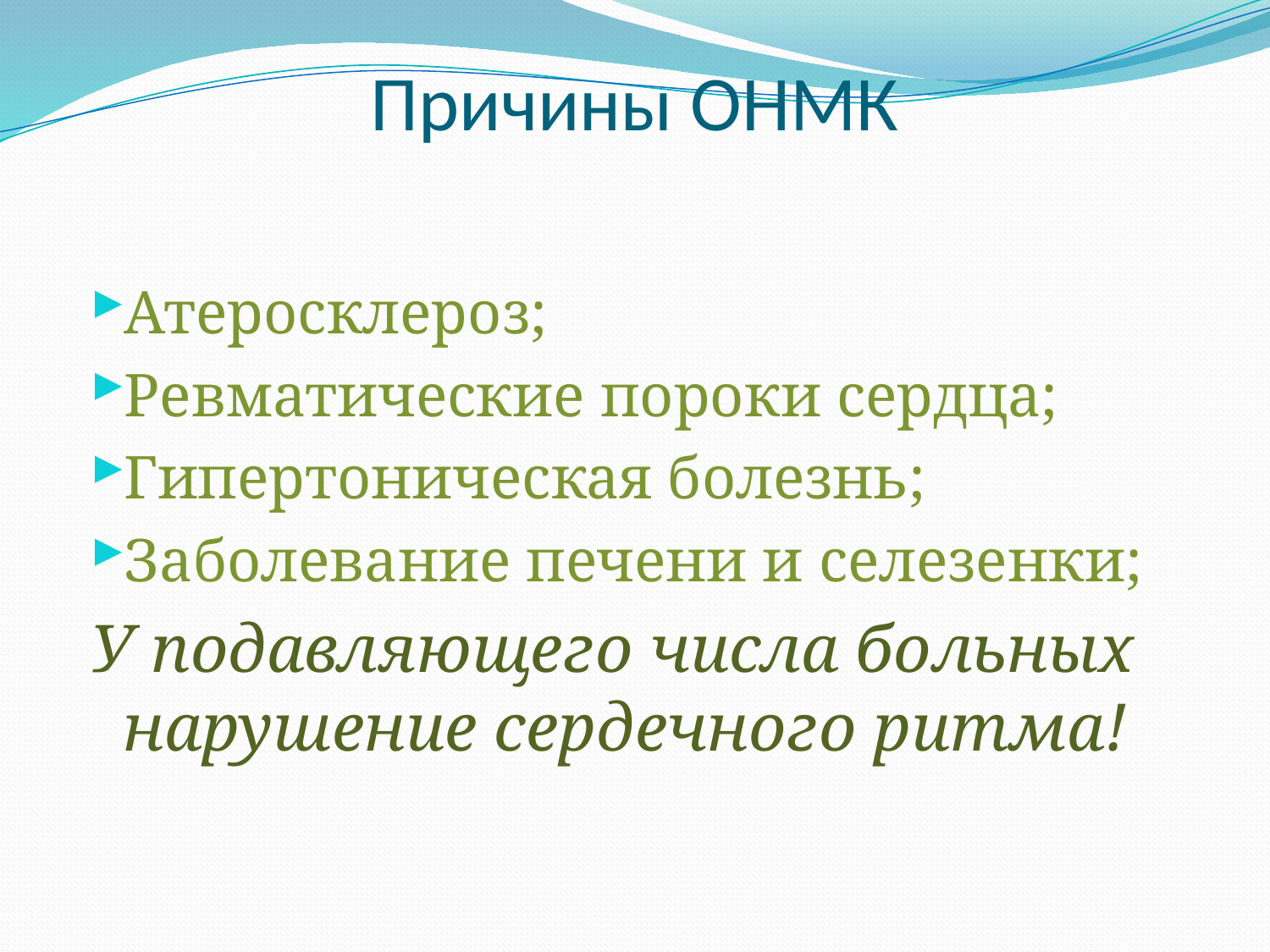

# Причины ОНМК
Атеросклероз;
Ревматические пороки сердца;
Гипертоническая болезнь;
Заболевание печени и селезенки;
У подавляющего числа больных нарушение сердечного ритма!